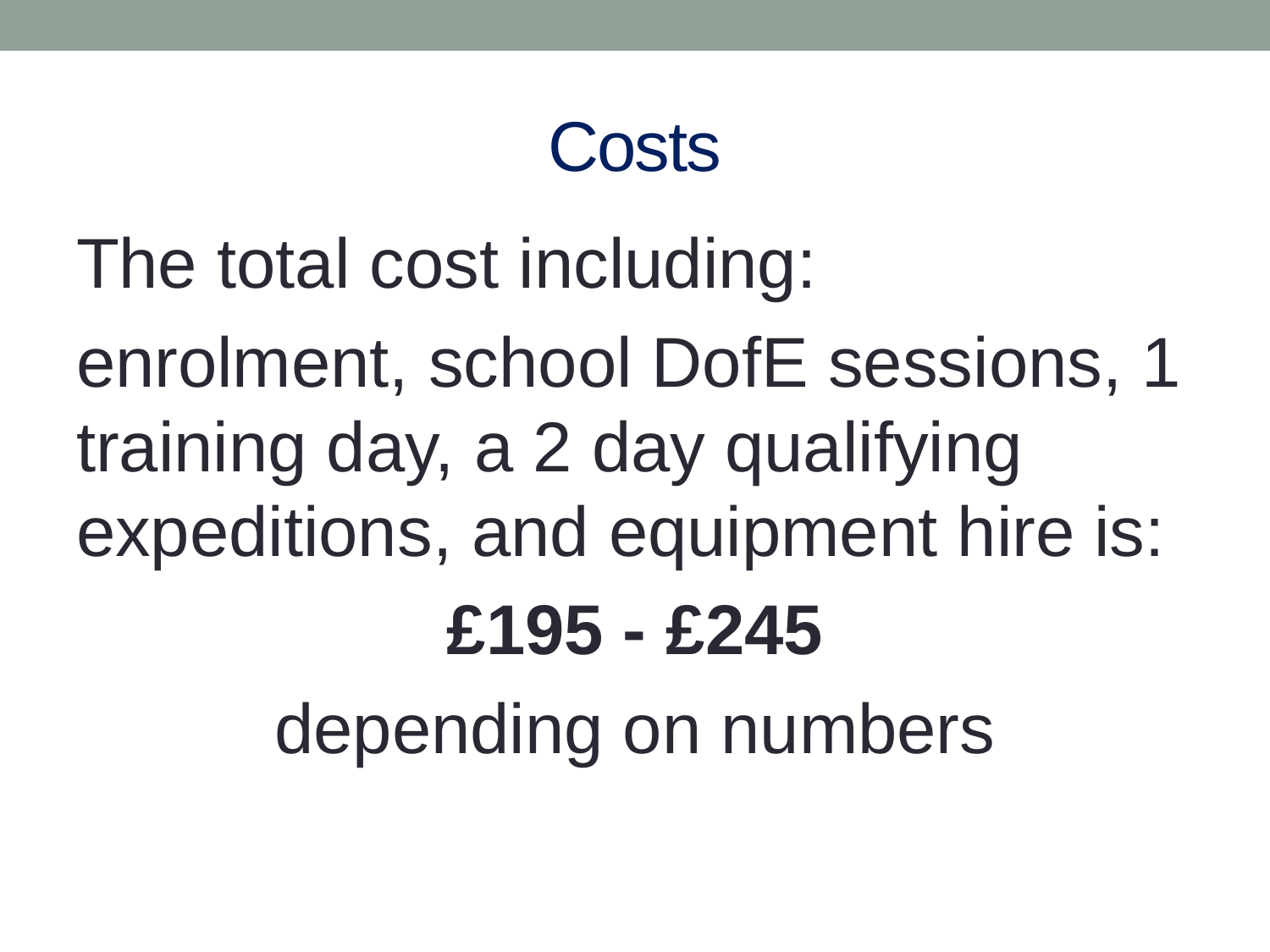

# Costs
The total cost including:
enrolment, school DofE sessions, 1 training day, a 2 day qualifying expeditions, and equipment hire is:
£195 - £245
depending on numbers